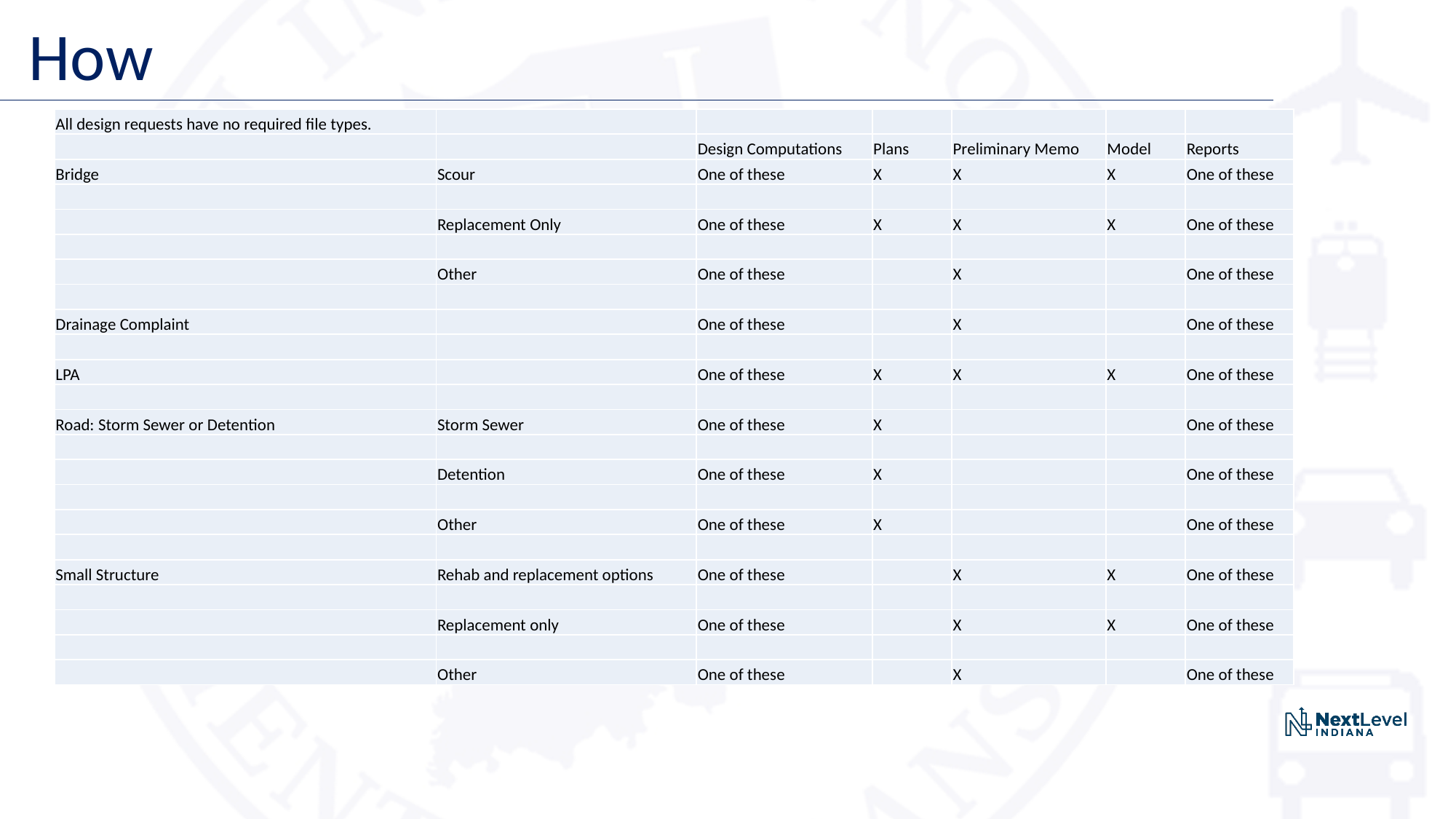

# How
| All design requests have no required file types. |  |  |  |  |  |  |
| --- | --- | --- | --- | --- | --- | --- |
|  |  | Design Computations | Plans | Preliminary Memo | Model | Reports |
| Bridge | Scour | One of these | X | X | X | One of these |
|  |  |  |  |  |  |  |
|  | Replacement Only | One of these | X | X | X | One of these |
|  |  |  |  |  |  |  |
|  | Other | One of these |  | X |  | One of these |
|  |  |  |  |  |  |  |
| Drainage Complaint |  | One of these |  | X |  | One of these |
|  |  |  |  |  |  |  |
| LPA |  | One of these | X | X | X | One of these |
|  |  |  |  |  |  |  |
| Road: Storm Sewer or Detention | Storm Sewer | One of these | X |  |  | One of these |
|  |  |  |  |  |  |  |
|  | Detention | One of these | X |  |  | One of these |
|  |  |  |  |  |  |  |
|  | Other | One of these | X |  |  | One of these |
|  |  |  |  |  |  |  |
| Small Structure | Rehab and replacement options | One of these |  | X | X | One of these |
|  |  |  |  |  |  |  |
|  | Replacement only | One of these |  | X | X | One of these |
|  |  |  |  |  |  |  |
|  | Other | One of these |  | X |  | One of these |